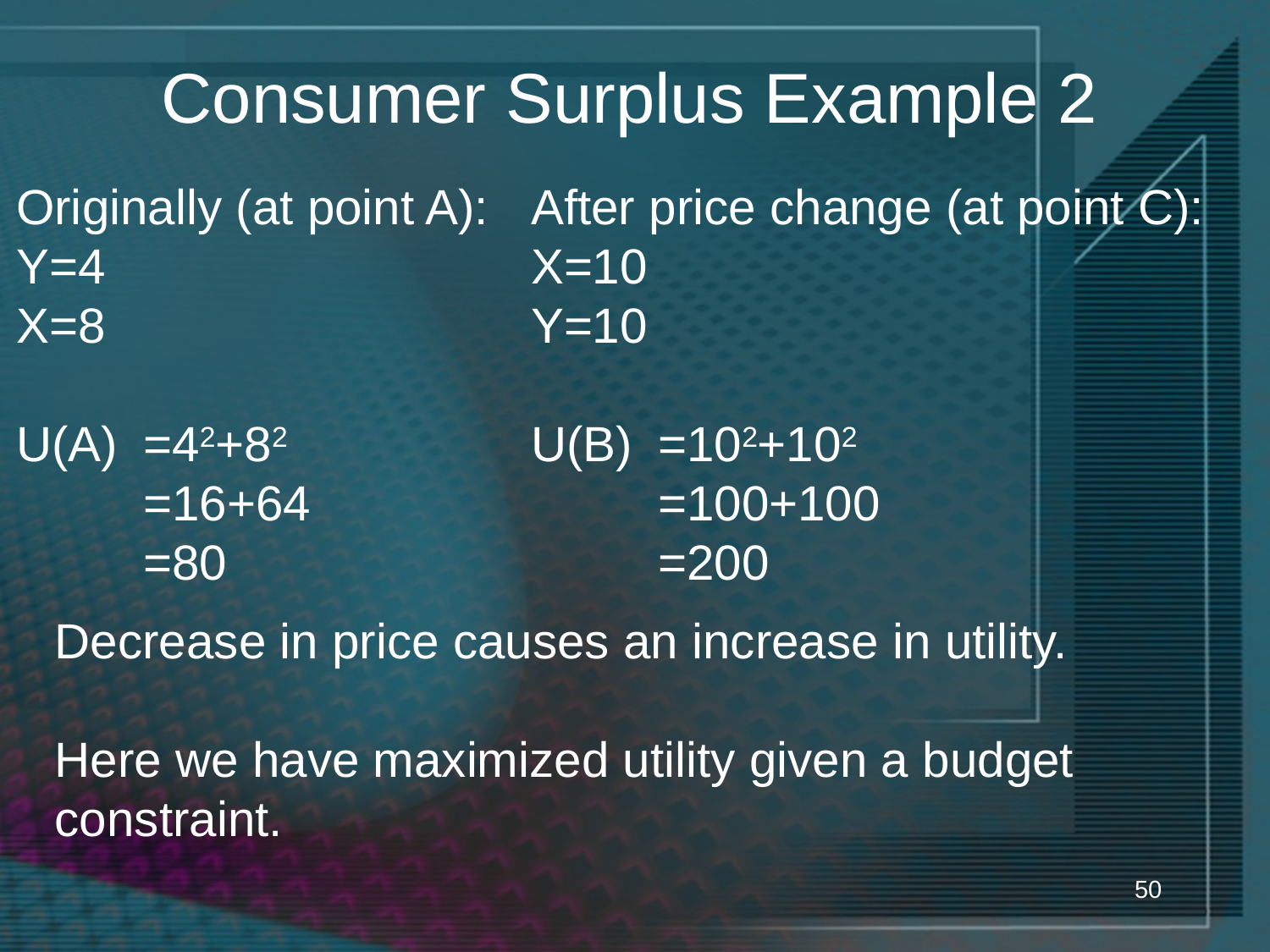

# Consumer Surplus Example 2
Originally (at point A):
Y=4
X=8

U(A)	=42+82
	=16+64
	=80

After price change (at point C):
X=10
Y=10

U(B)	=102+102
	=100+100
	=200

Decrease in price causes an increase in utility.

Here we have maximized utility given a budget constraint.

50